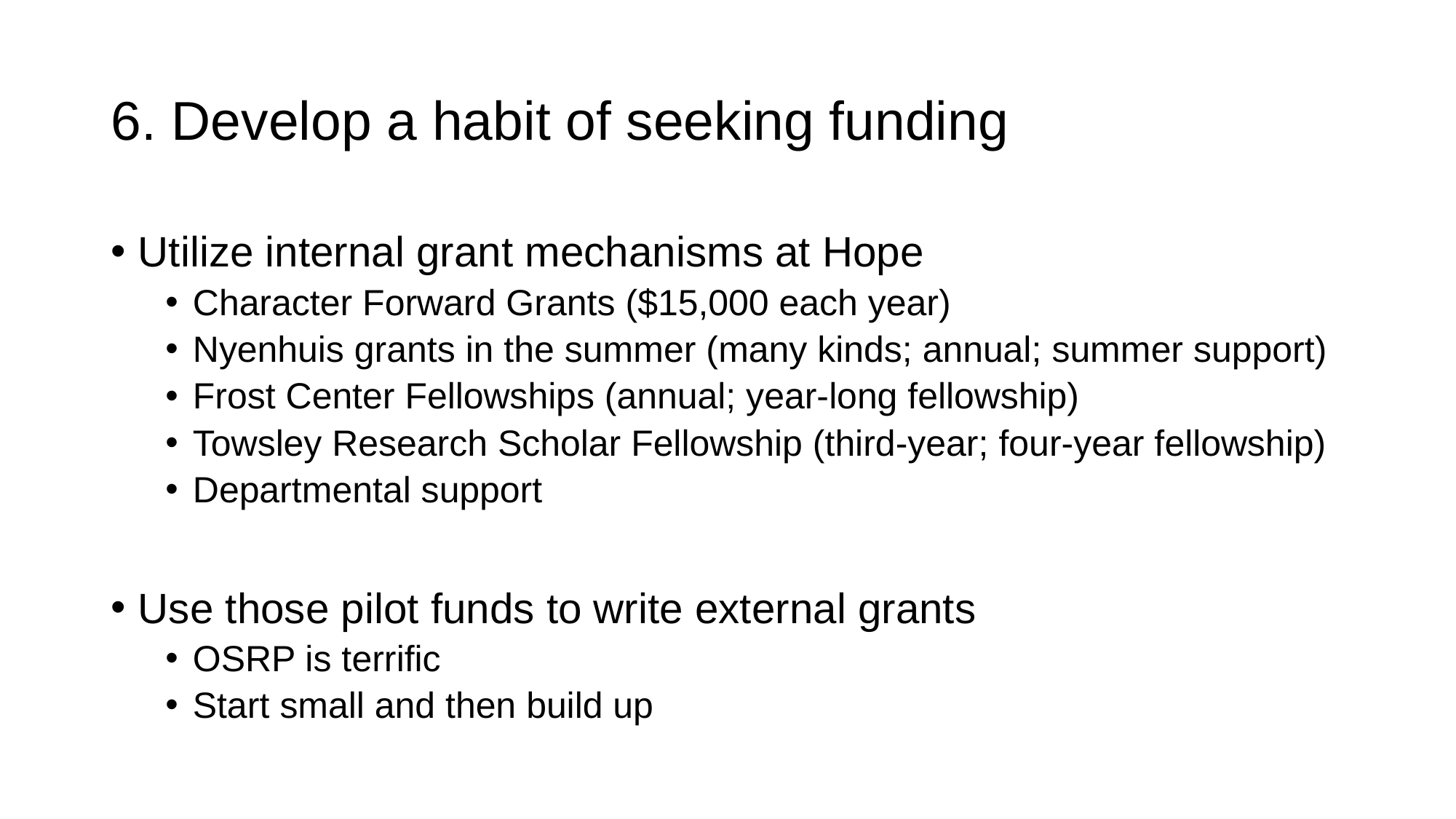

# 6. Develop a habit of seeking funding
Utilize internal grant mechanisms at Hope
Character Forward Grants ($15,000 each year)
Nyenhuis grants in the summer (many kinds; annual; summer support)
Frost Center Fellowships (annual; year-long fellowship)
Towsley Research Scholar Fellowship (third-year; four-year fellowship)
Departmental support

Use those pilot funds to write external grants
OSRP is terrific
Start small and then build up